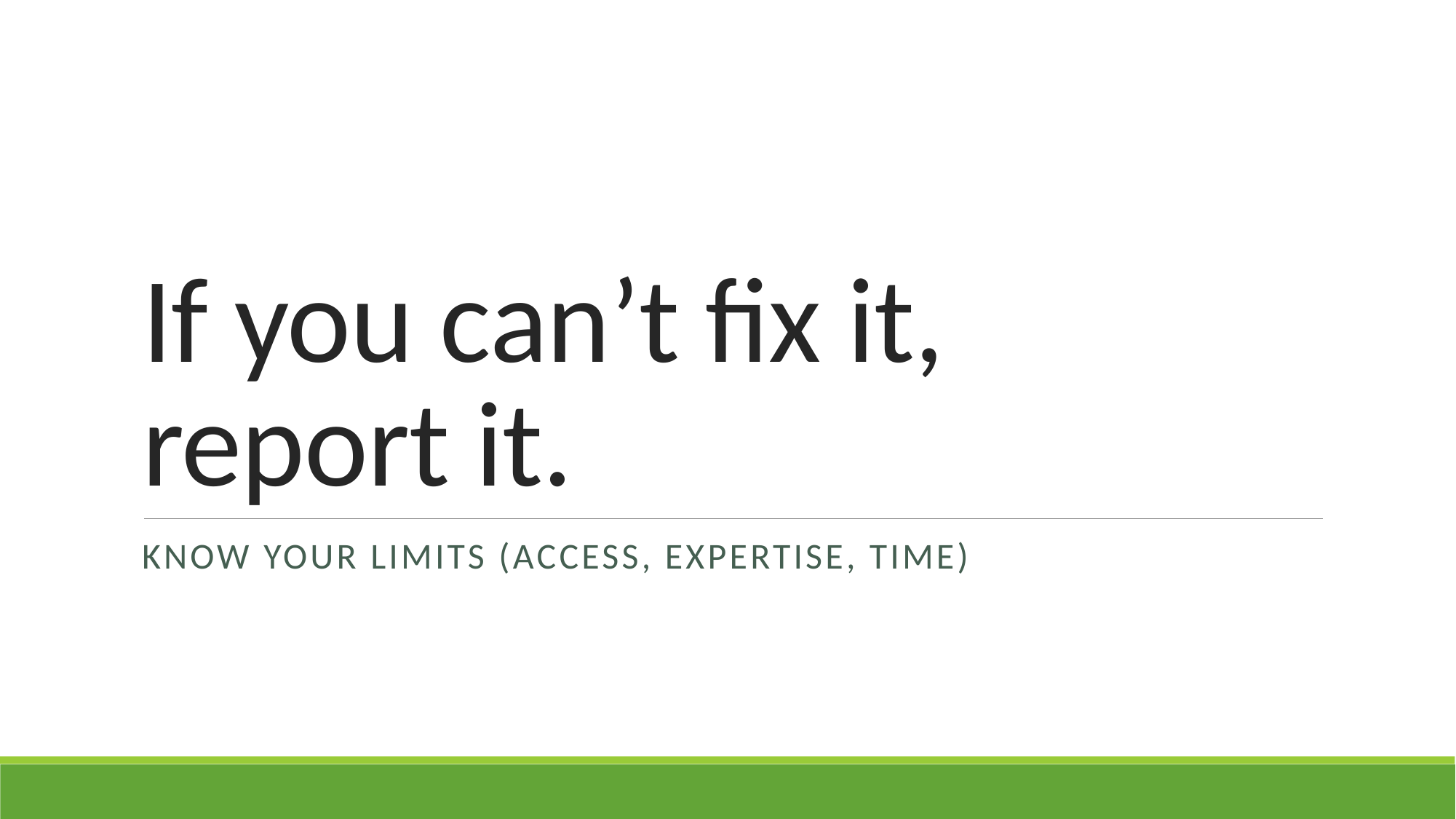

# If you can’t fix it, report it.
Know your limits (access, expertise, time)